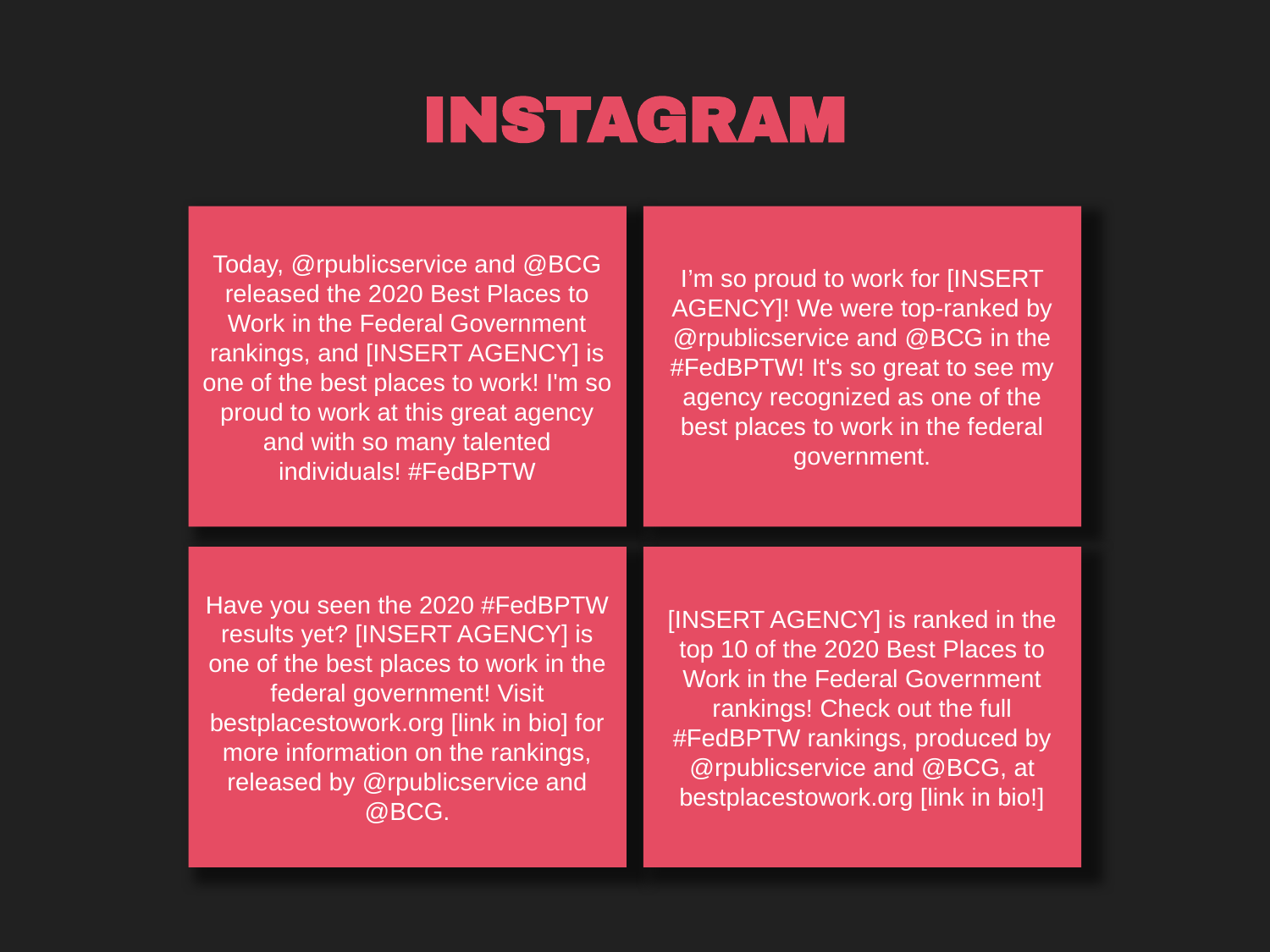

# INSTAGRAM
Today, @rpublicservice and @BCG released the 2020 Best Places to Work in the Federal Government rankings, and [INSERT AGENCY] is one of the best places to work! I'm so proud to work at this great agency and with so many talented individuals! #FedBPTW
I’m so proud to work for [INSERT AGENCY]! We were top-ranked by @rpublicservice and @BCG in the #FedBPTW! It's so great to see my agency recognized as one of the best places to work in the federal government.
Have you seen the 2020 #FedBPTW results yet? [INSERT AGENCY] is one of the best places to work in the federal government! Visit bestplacestowork.org [link in bio] for more information on the rankings, released by @rpublicservice and @BCG.
[INSERT AGENCY] is ranked in the top 10 of the 2020 Best Places to Work in the Federal Government rankings! Check out the full #FedBPTW rankings, produced by @rpublicservice and @BCG, at bestplacestowork.org [link in bio!]